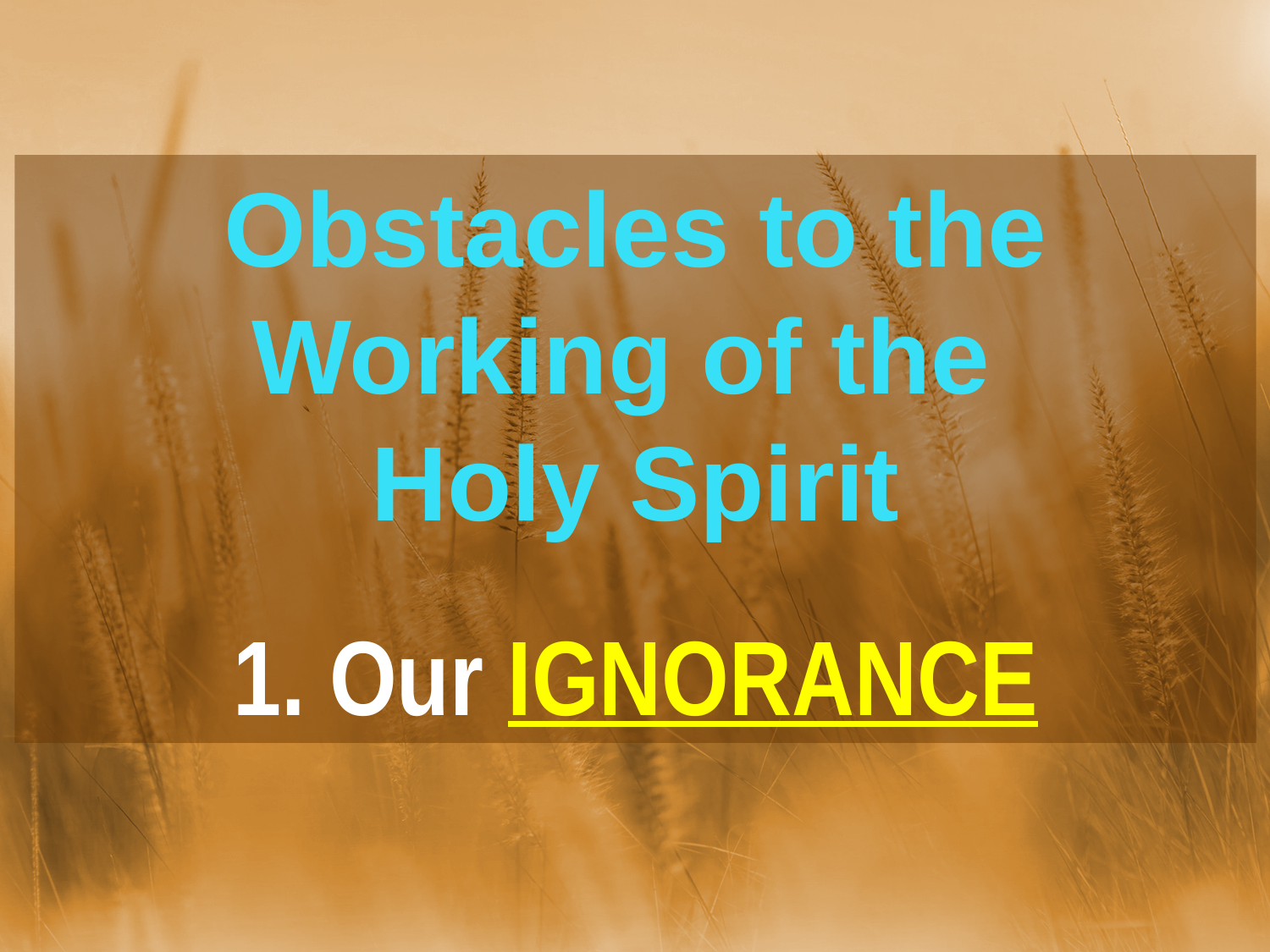

Obstacles to the Working of the
Holy Spirit

1. Our IGNORANCE